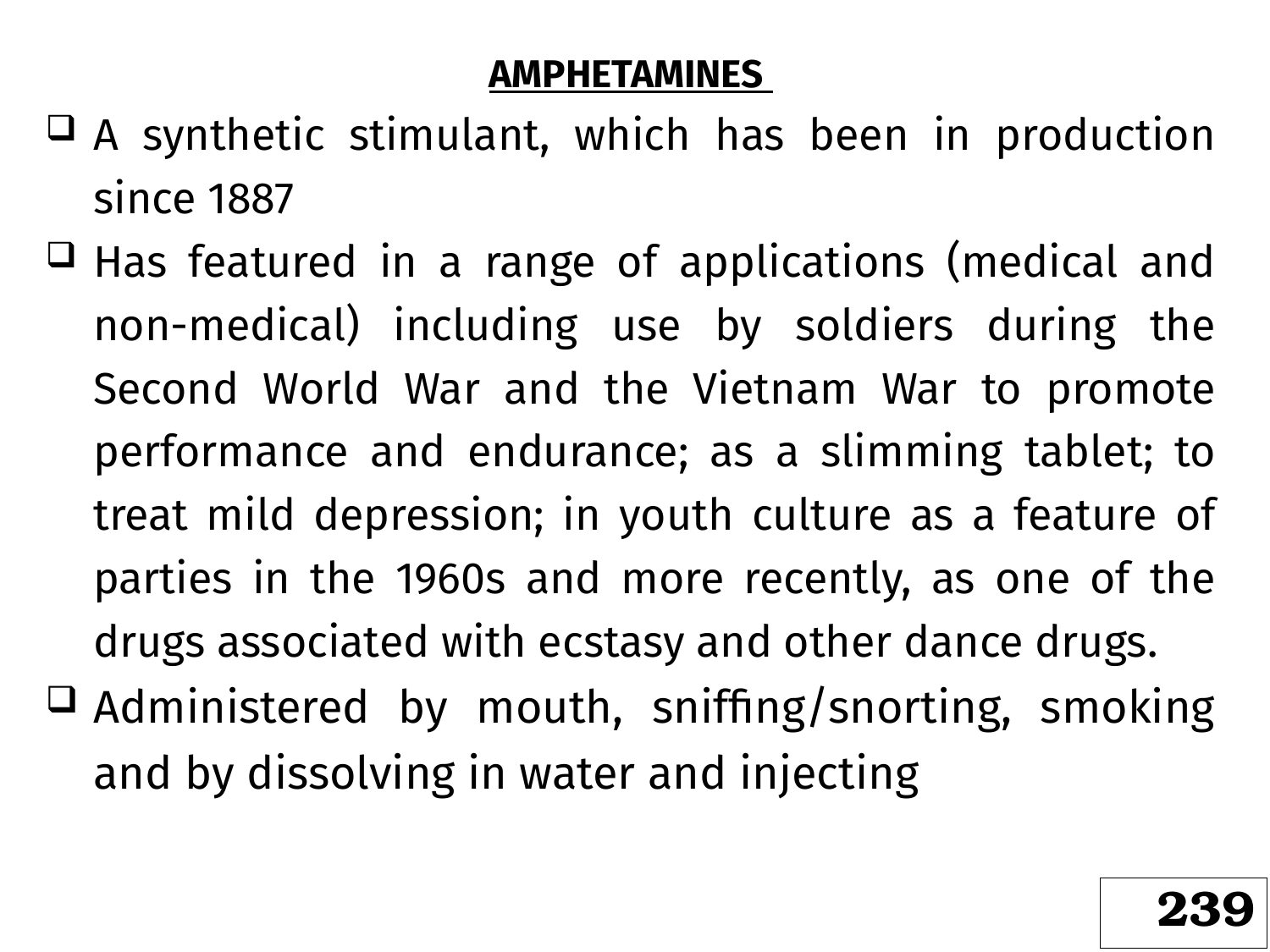

AMPHETAMINES
A synthetic stimulant, which has been in production since 1887
Has featured in a range of applications (medical and non-medical) including use by soldiers during the Second World War and the Vietnam War to promote performance and endurance; as a slimming tablet; to treat mild depression; in youth culture as a feature of parties in the 1960s and more recently, as one of the drugs associated with ecstasy and other dance drugs.
Administered by mouth, sniffing/snorting, smoking and by dissolving in water and injecting

239